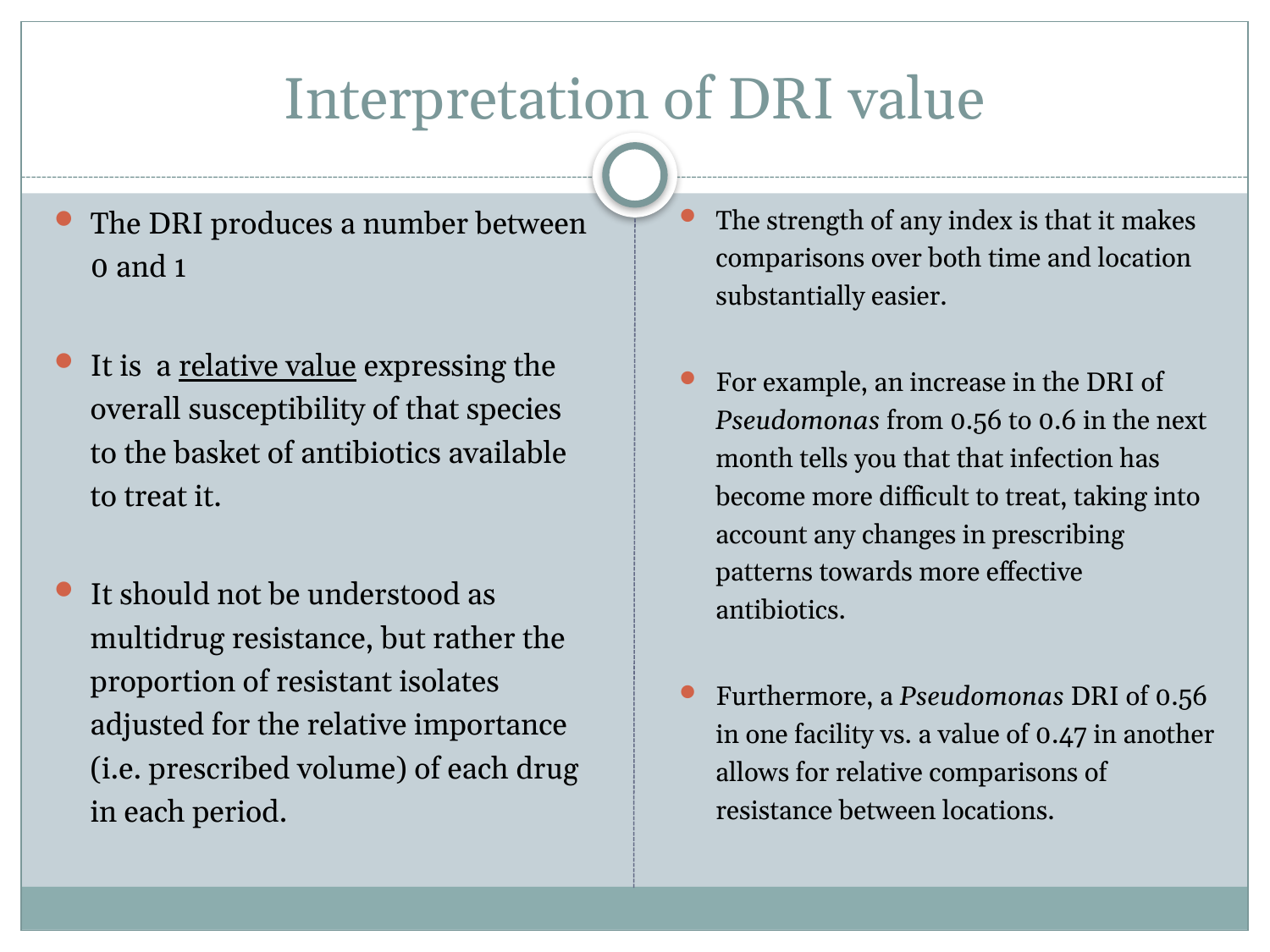

# Interpretation of DRI value
The DRI produces a number between 0 and 1

It is  a relative value expressing the overall susceptibility of that species to the basket of antibiotics available to treat it.

It should not be understood as multidrug resistance, but rather the proportion of resistant isolates adjusted for the relative importance (i.e. prescribed volume) of each drug in each period.

The strength of any index is that it makes comparisons over both time and location substantially easier.

For example, an increase in the DRI of Pseudomonas from 0.56 to 0.6 in the next month tells you that that infection has become more difficult to treat, taking into account any changes in prescribing patterns towards more effective antibiotics.

Furthermore, a Pseudomonas DRI of 0.56 in one facility vs. a value of 0.47 in another allows for relative comparisons of resistance between locations.